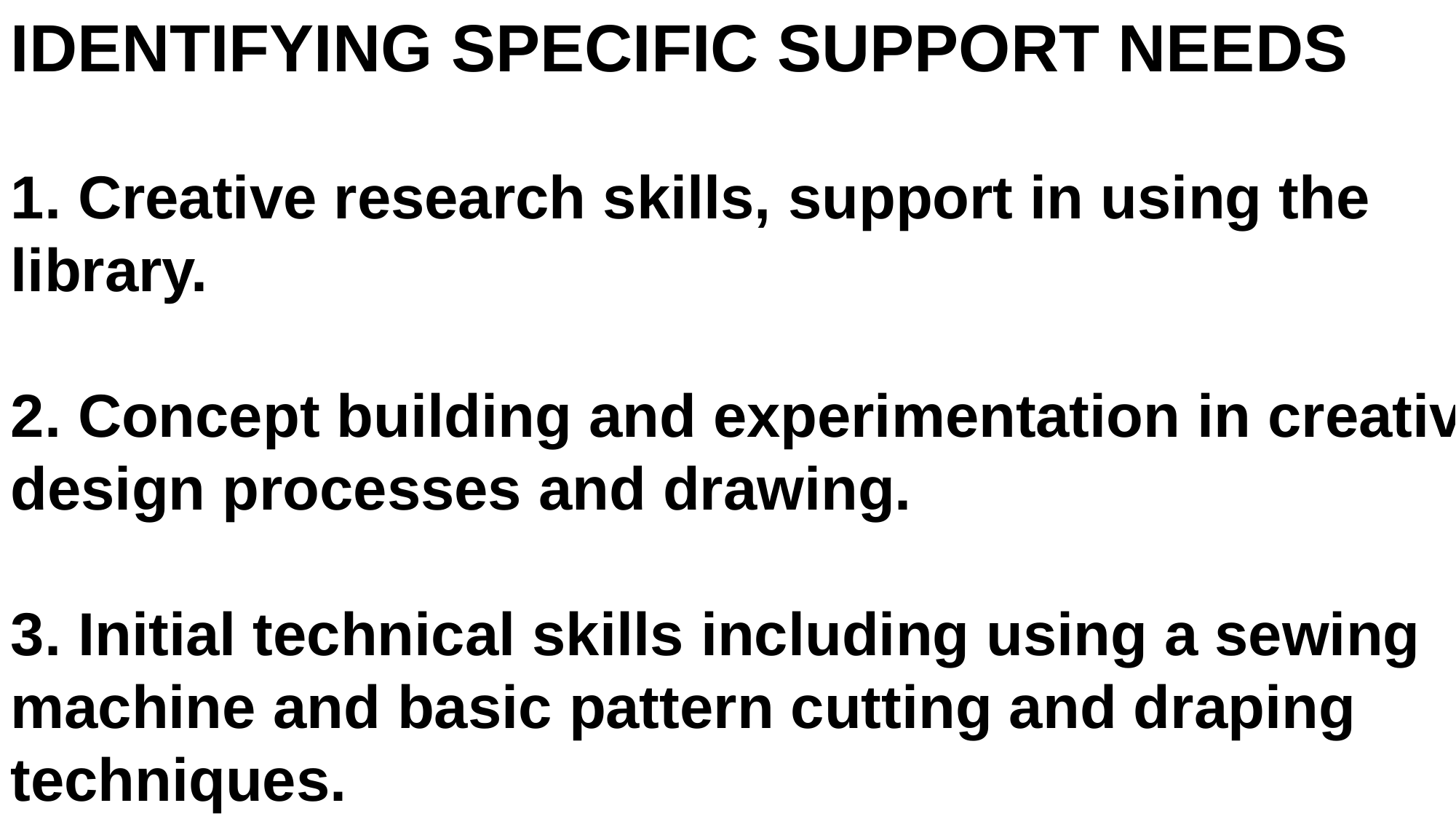

IDENTIFYING SPECIFIC SUPPORT NEEDS

1. Creative research skills, support in using the library.
2. Concept building and experimentation in creative design processes and drawing.
3. Initial technical skills including using a sewing machine and basic pattern cutting and draping techniques.